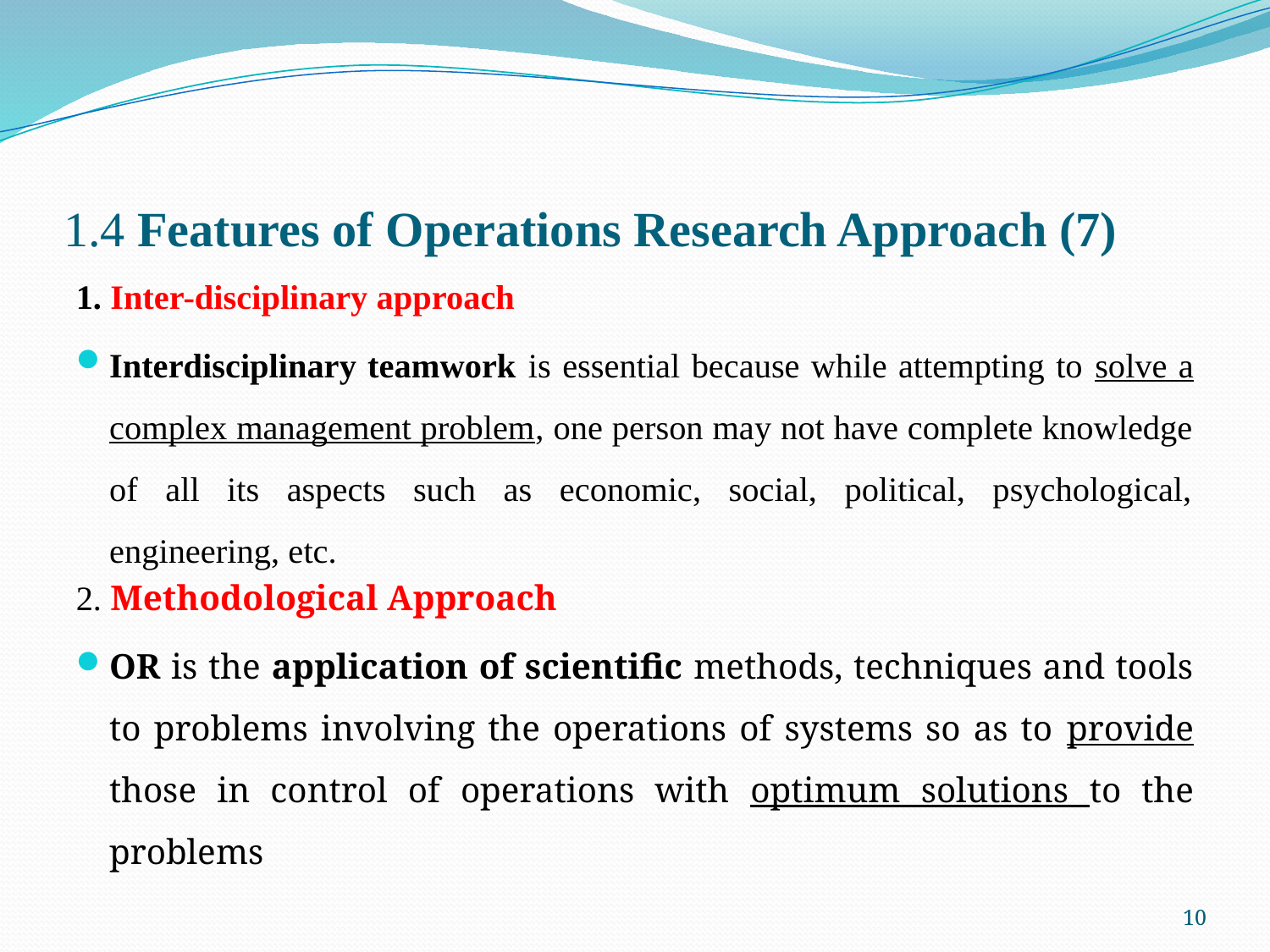

# 1.4 Features of Operations Research Approach (7)
1. Inter-disciplinary approach
Interdisciplinary teamwork is essential because while attempting to solve a complex management problem, one person may not have complete knowledge of all its aspects such as economic, social, political, psychological, engineering, etc.
2. Methodological Approach
OR is the application of scientific methods, techniques and tools to problems involving the operations of systems so as to provide those in control of operations with optimum solutions to the problems
10